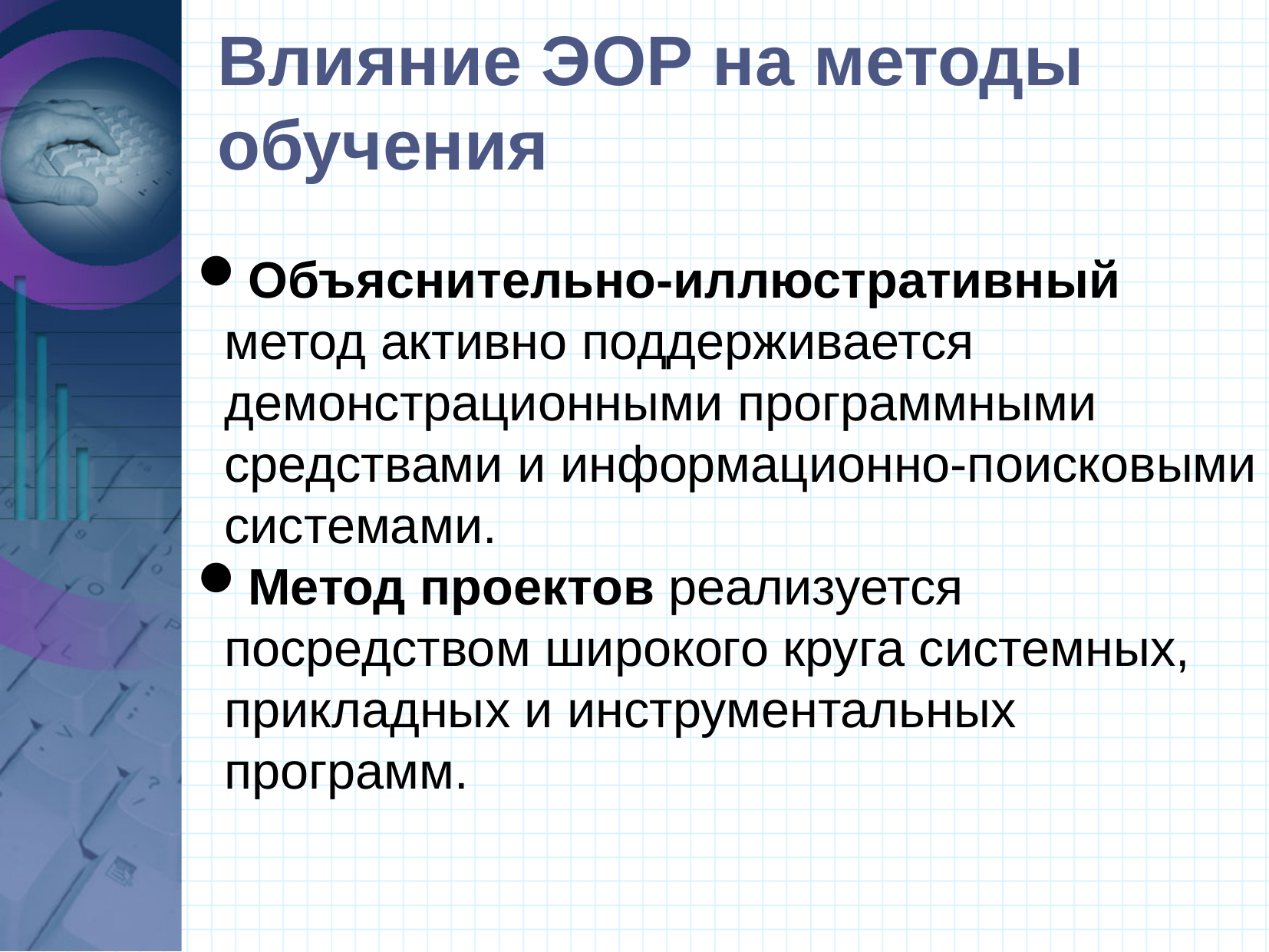

Влияние ЭОР на методы обучения

Объяснительно-иллюстративный метод активно поддерживается демонстрационными программными средствами и информационно-поисковыми системами.
Метод проектов реализуется посредством широкого круга системных, прикладных и инструментальных программ.